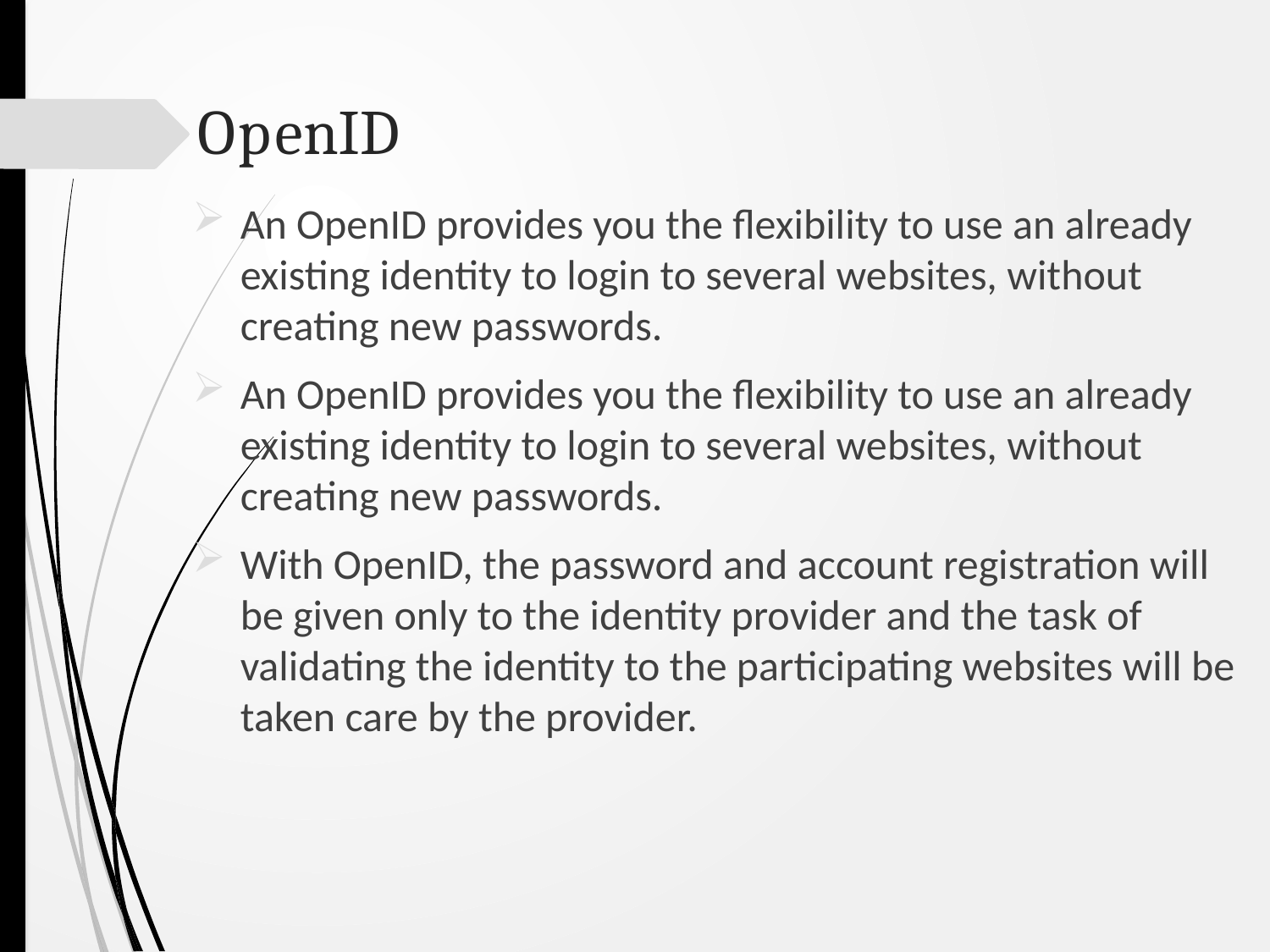

# OpenID
An OpenID provides you the flexibility to use an already existing identity to login to several websites, without creating new passwords.
An OpenID provides you the flexibility to use an already existing identity to login to several websites, without creating new passwords.
With OpenID, the password and account registration will be given only to the identity provider and the task of validating the identity to the participating websites will be taken care by the provider.